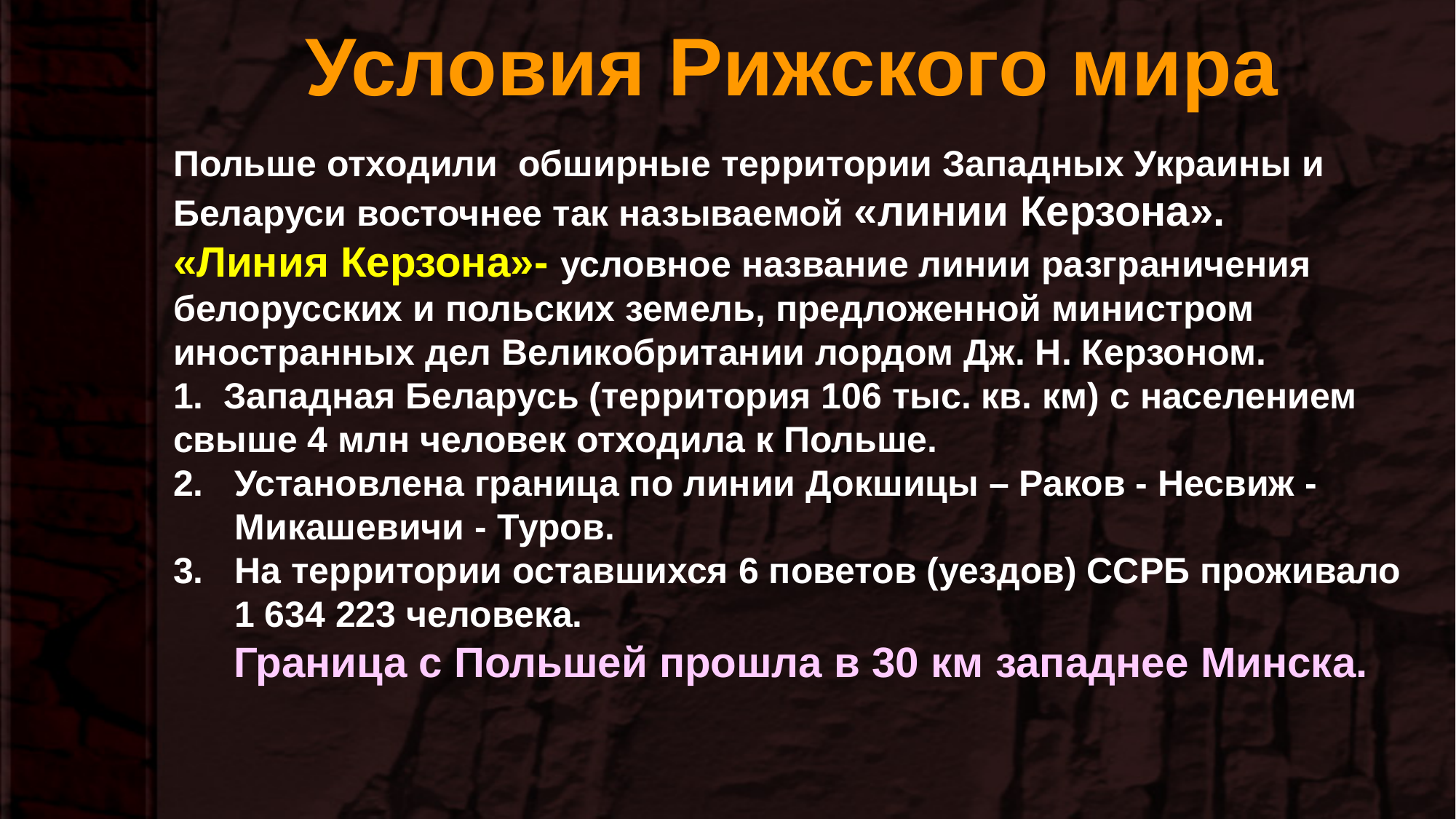

Условия Рижского мира
Польше отходили  обширные территории Западных Украины и Беларуси восточнее так называемой «линии Керзона».
«Линия Керзона»- условное название линии разграничения белорусских и польских земель, предложенной министром иностранных дел Великобритании лордом Дж. Н. Керзоном.
1.  Западная Беларусь (территория 106 тыс. кв. км) с населением свыше 4 млн человек отходила к Польше.
Установлена граница по линии Докшицы – Раков - Несвиж - Микашевичи - Туров.
На территории оставшихся 6 поветов (уездов) ССРБ проживало
      1 634 223 человека.
Граница с Польшей прошла в 30 км западнее Минска.